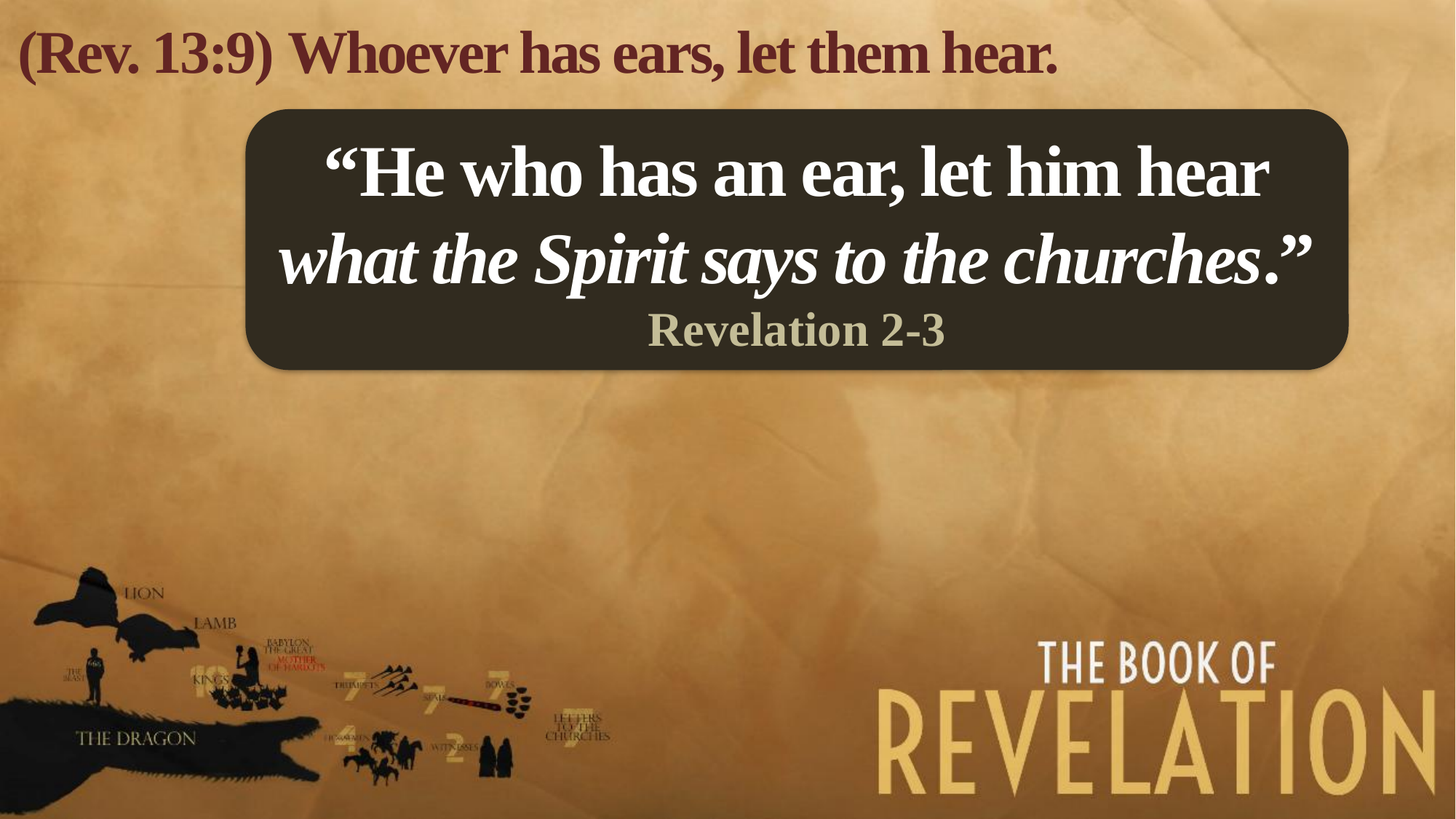

(Rev. 13:9) Whoever has ears, let them hear.
“He who has an ear, let him hear
what the Spirit says to the churches.”
Revelation 2-3